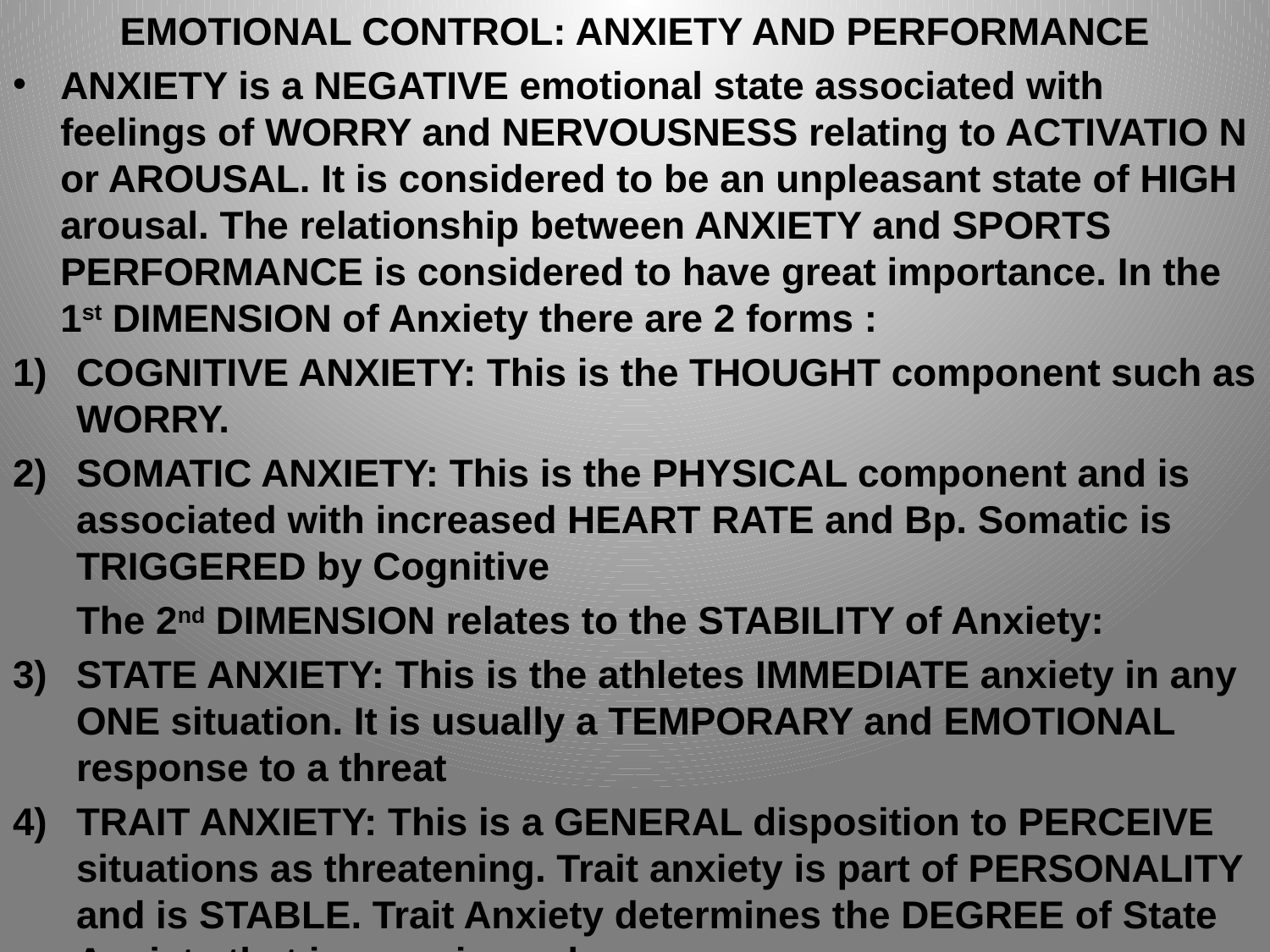

EMOTIONAL CONTROL: ANXIETY AND PERFORMANCE
ANXIETY is a NEGATIVE emotional state associated with feelings of WORRY and NERVOUSNESS relating to ACTIVATIO N or AROUSAL. It is considered to be an unpleasant state of HIGH arousal. The relationship between ANXIETY and SPORTS PERFORMANCE is considered to have great importance. In the 1st DIMENSION of Anxiety there are 2 forms :
COGNITIVE ANXIETY: This is the THOUGHT component such as WORRY.
SOMATIC ANXIETY: This is the PHYSICAL component and is associated with increased HEART RATE and Bp. Somatic is TRIGGERED by Cognitive
	The 2nd DIMENSION relates to the STABILITY of Anxiety:
STATE ANXIETY: This is the athletes IMMEDIATE anxiety in any ONE situation. It is usually a TEMPORARY and EMOTIONAL response to a threat
TRAIT ANXIETY: This is a GENERAL disposition to PERCEIVE situations as threatening. Trait anxiety is part of PERSONALITY and is STABLE. Trait Anxiety determines the DEGREE of State Anxiety that is experienced